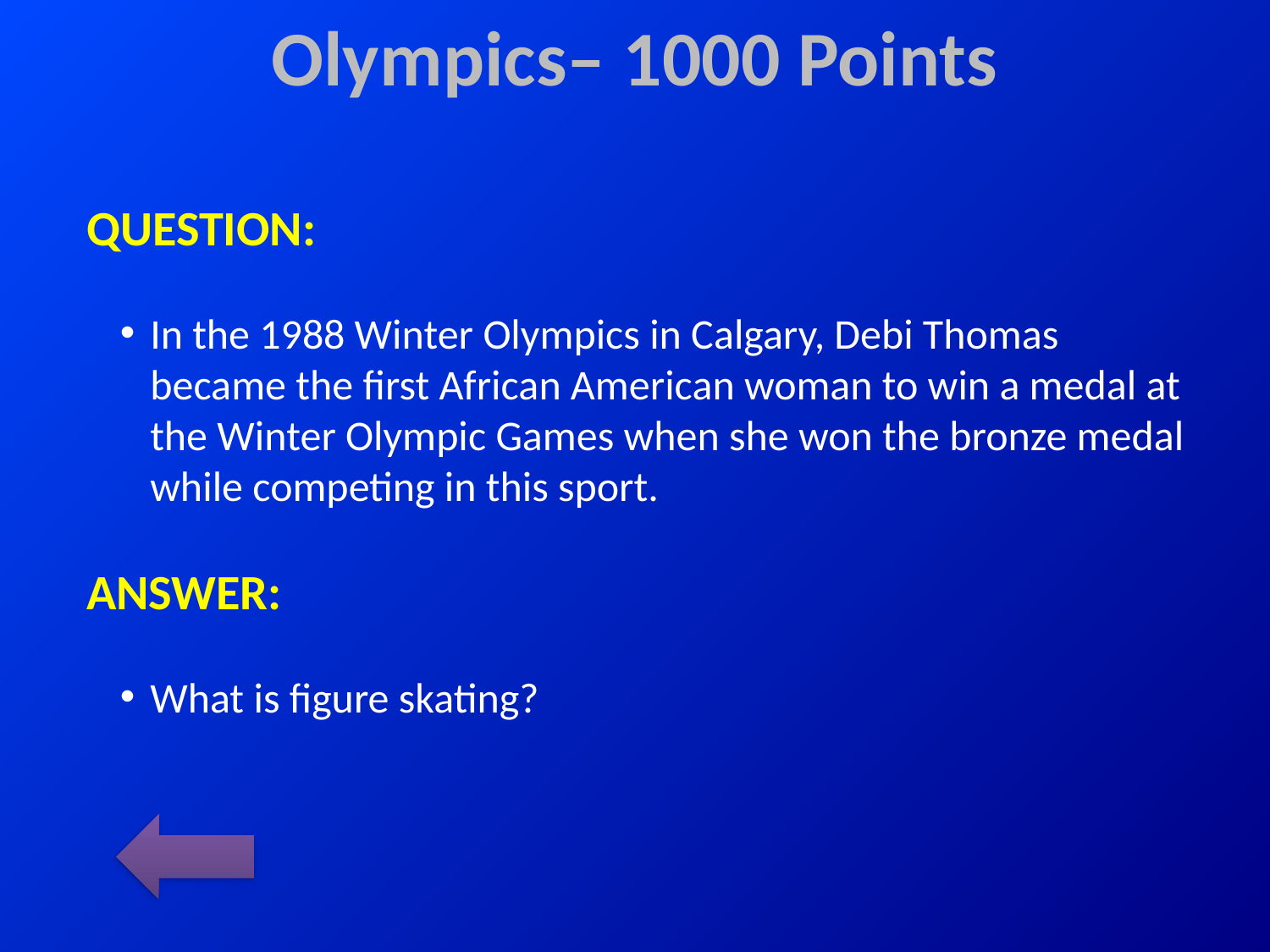

# Olympics– 1000 Points
QUESTION:

In the 1988 Winter Olympics in Calgary, Debi Thomas became the first African American woman to win a medal at the Winter Olympic Games when she won the bronze medal while competing in this sport.

ANSWER:

What is figure skating?